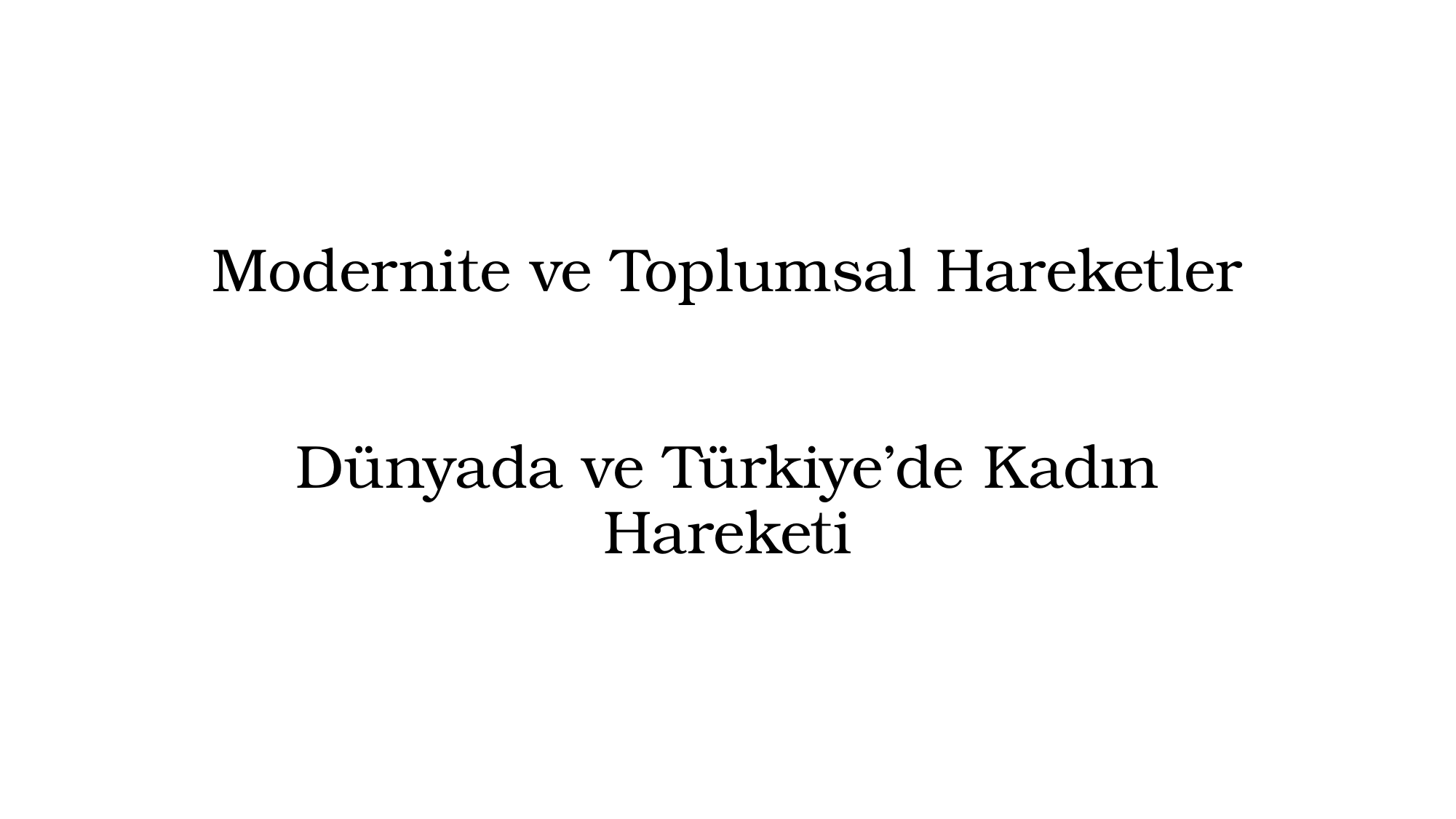

# Modernite ve Toplumsal Hareketler
Dünyada ve Türkiye’de Kadın Hareketi